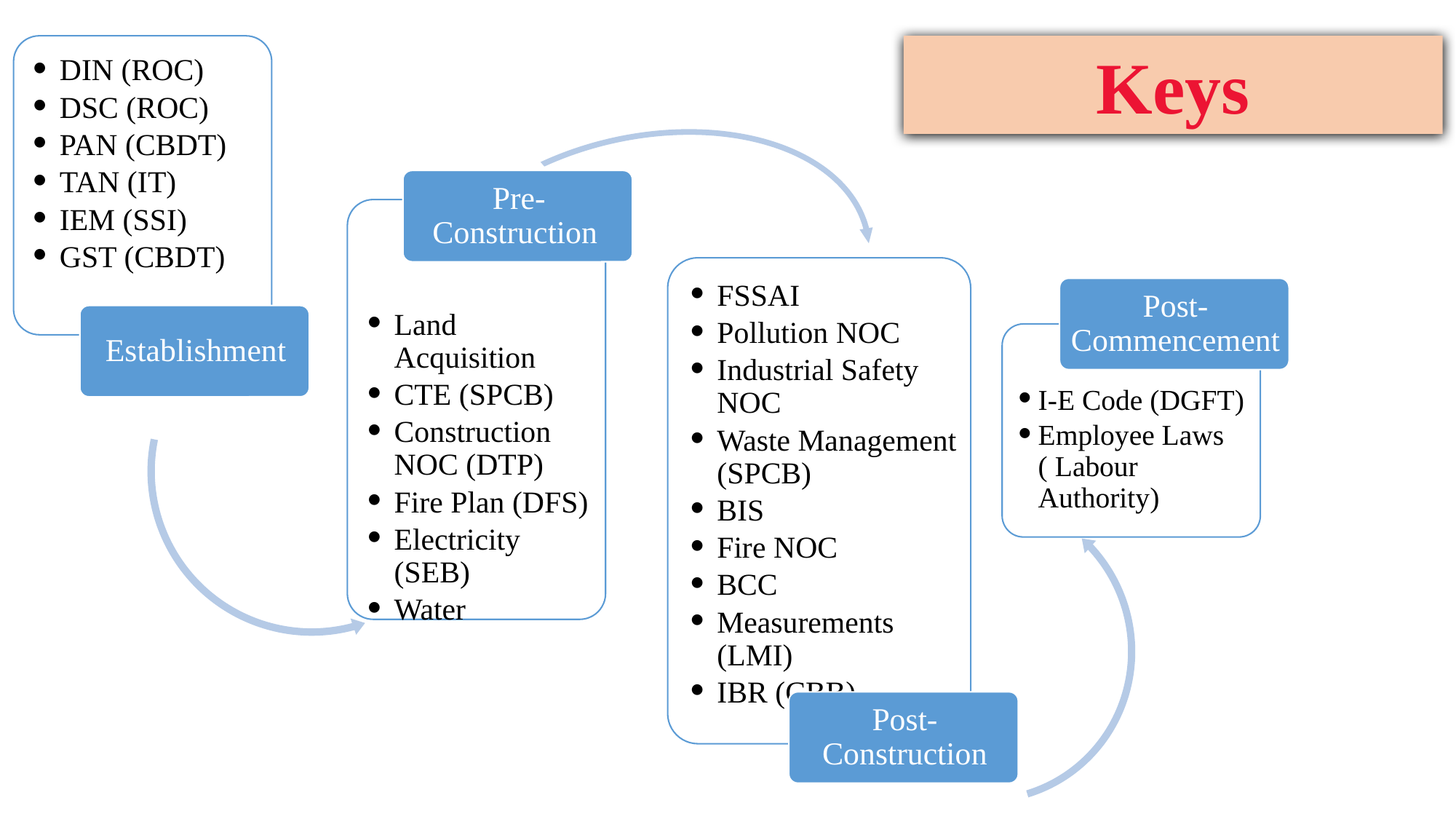

DIN (ROC)
DSC (ROC)
PAN (CBDT)
TAN (IT)
IEM (SSI)
GST (CBDT)
Establishment
Land Acquisition
CTE (SPCB)
Construction NOC (DTP)
Fire Plan (DFS)
Electricity (SEB)
Water
Pre-Construction
FSSAI
Pollution NOC
Industrial Safety NOC
Waste Management (SPCB)
BIS
Fire NOC
BCC
Measurements (LMI)
IBR (CBB)
Post-Construction
I-E Code (DGFT)
Employee Laws    ( Labour Authority)
Post-Commencement
Keys